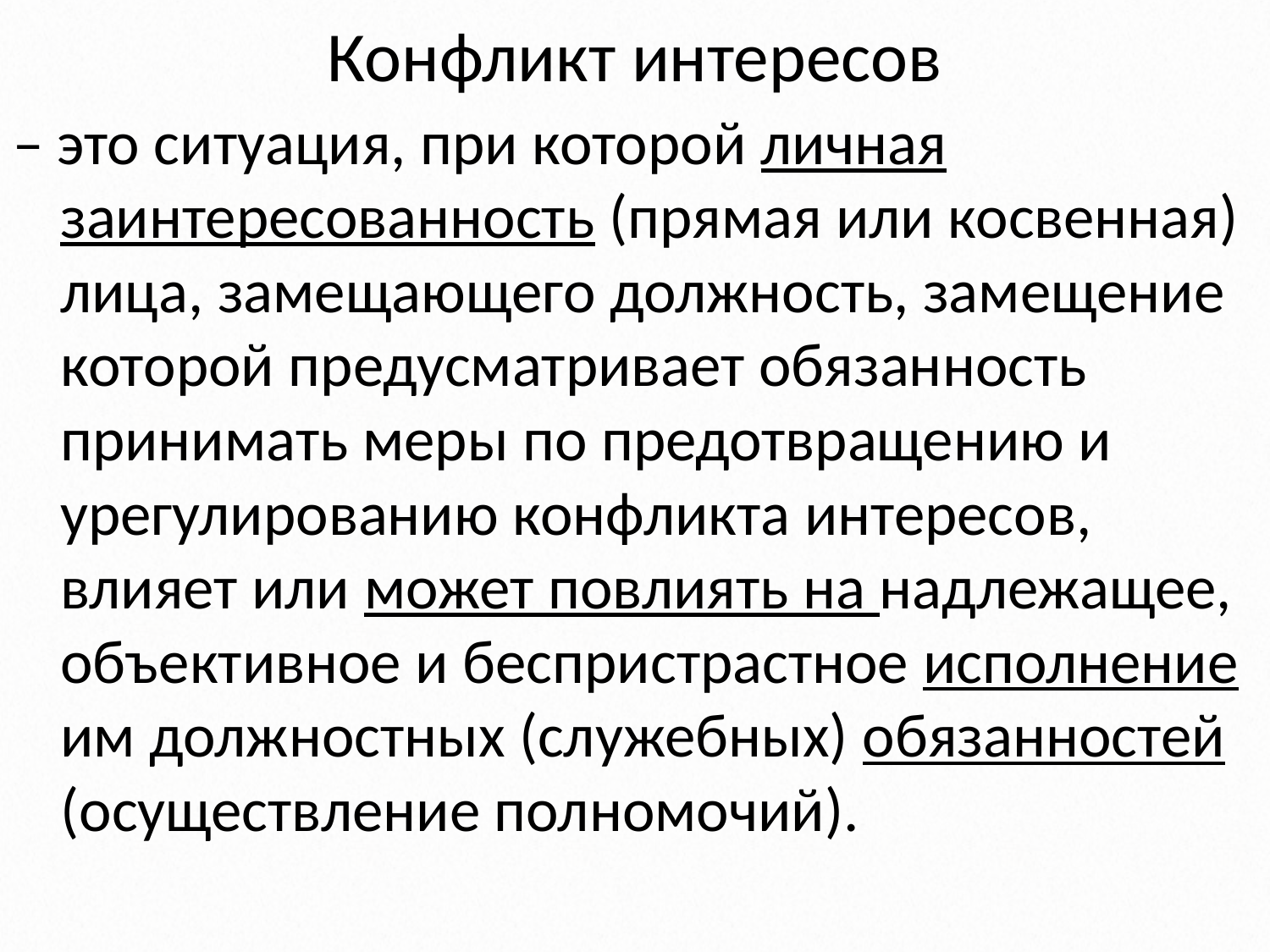

# Конфликт интересов
– это ситуация, при которой личная заинтересованность (прямая или косвенная)
	лица, замещающего должность, замещение которой предусматривает обязанность принимать меры по предотвращению и урегулированию конфликта интересов,
	влияет или может повлиять на надлежащее, объективное и беспристрастное исполнение
	им должностных (служебных) обязанностей (осуществление полномочий).